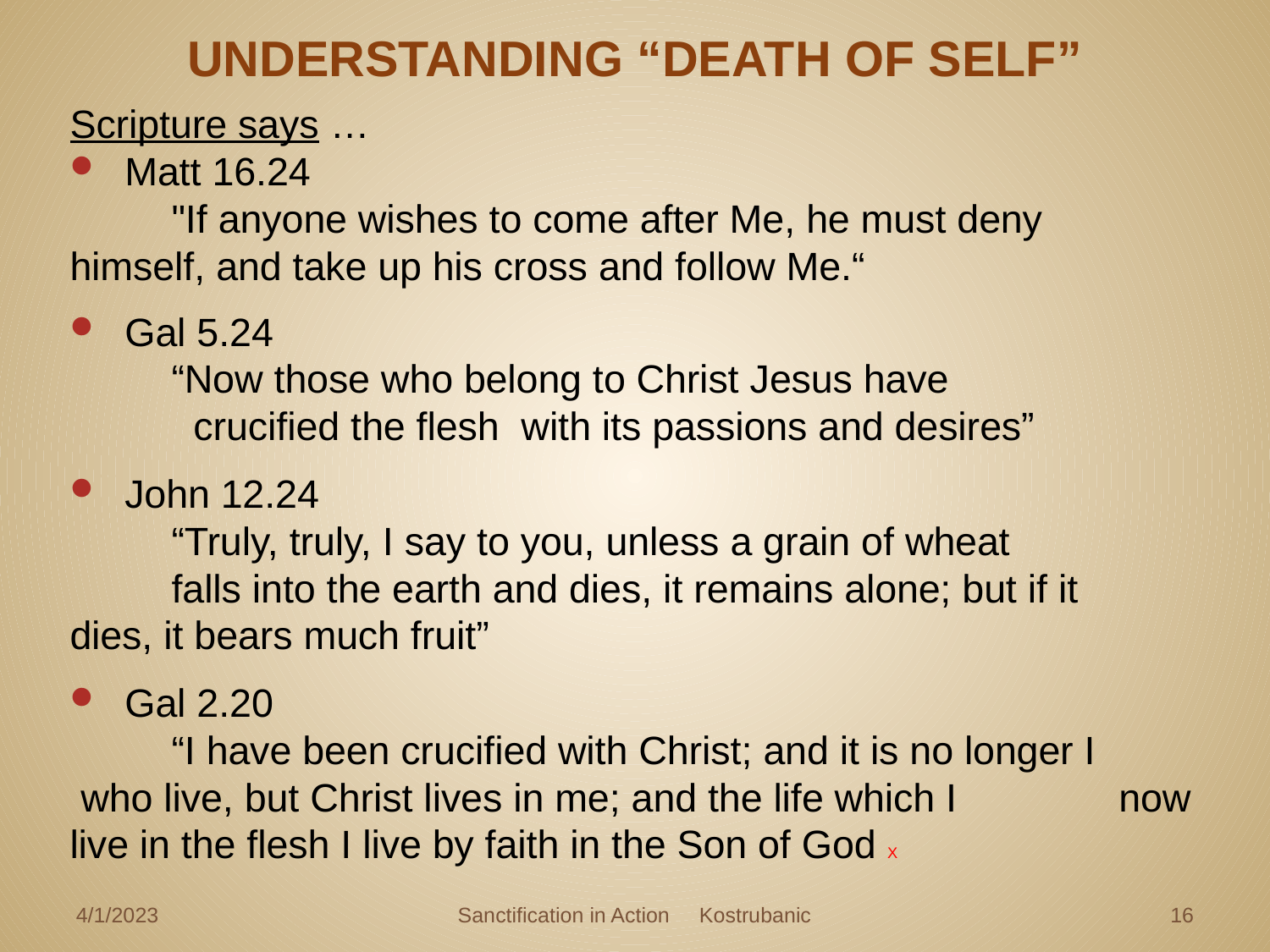

# UNDERSTANDING “DEATH OF SELF”
Scripture says …
Matt 16.24
	"If anyone wishes to come after Me, he must deny 	   	himself, and take up his cross and follow Me.“

Gal 5.24
	“Now those who belong to Christ Jesus have 	  		  	  crucified the flesh  with its passions and desires”

John 12.24
	“Truly, truly, I say to you, unless a grain of wheat 	  	   	falls into the earth and dies, it remains alone; but if it 	dies, it bears much fruit”

Gal 2.20
	“I have been crucified with Christ; and it is no longer I 	   who live, but Christ lives in me; and the life which I 	  	   now live in the flesh I live by faith in the Son of God X
4/1/2023
Sanctification in Action     Kostrubanic
16